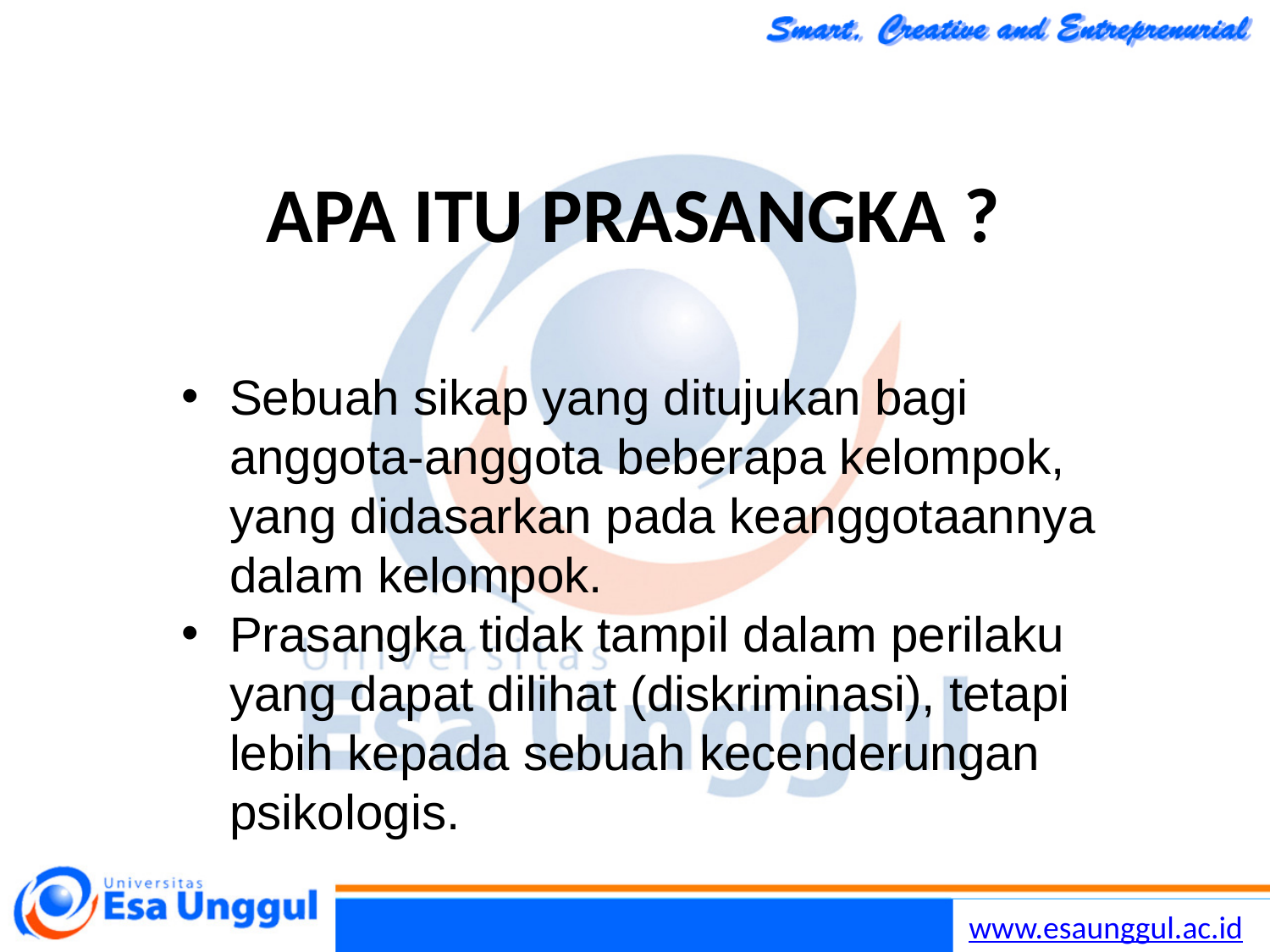

# APA ITU PRASANGKA ?
Sebuah sikap yang ditujukan bagi anggota-anggota beberapa kelompok, yang didasarkan pada keanggotaannya dalam kelompok.
Prasangka tidak tampil dalam perilaku yang dapat dilihat (diskriminasi), tetapi lebih kepada sebuah kecenderungan psikologis.